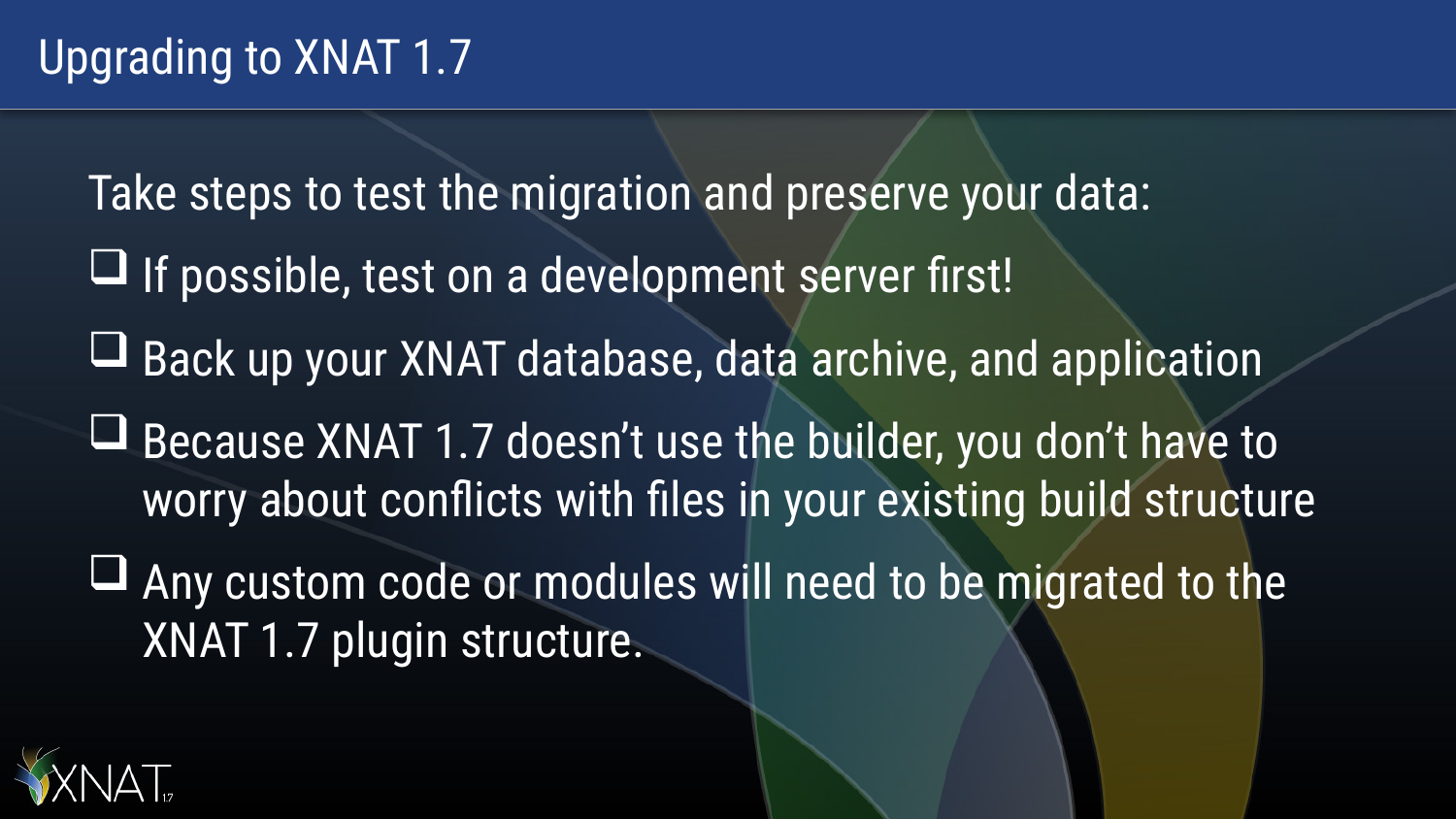

# Upgrading to XNAT 1.7
Take steps to test the migration and preserve your data:
If possible, test on a development server first!
Back up your XNAT database, data archive, and application
Because XNAT 1.7 doesn’t use the builder, you don’t have to worry about conflicts with files in your existing build structure
Any custom code or modules will need to be migrated to the XNAT 1.7 plugin structure.